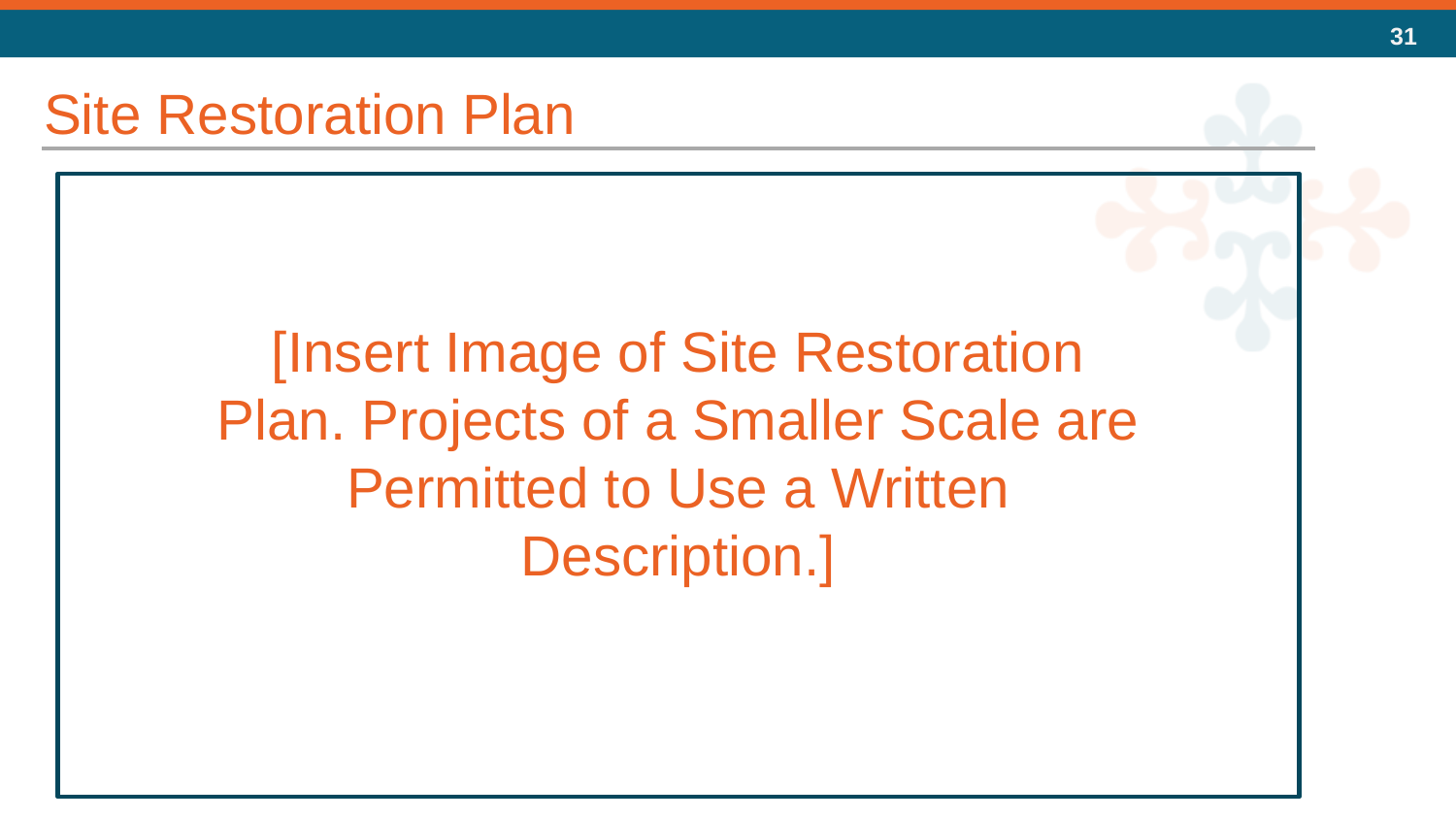

Site Restoration Plan

[Insert Image of Site Restoration Plan. Projects of a Smaller Scale are Permitted to Use a Written Description.]